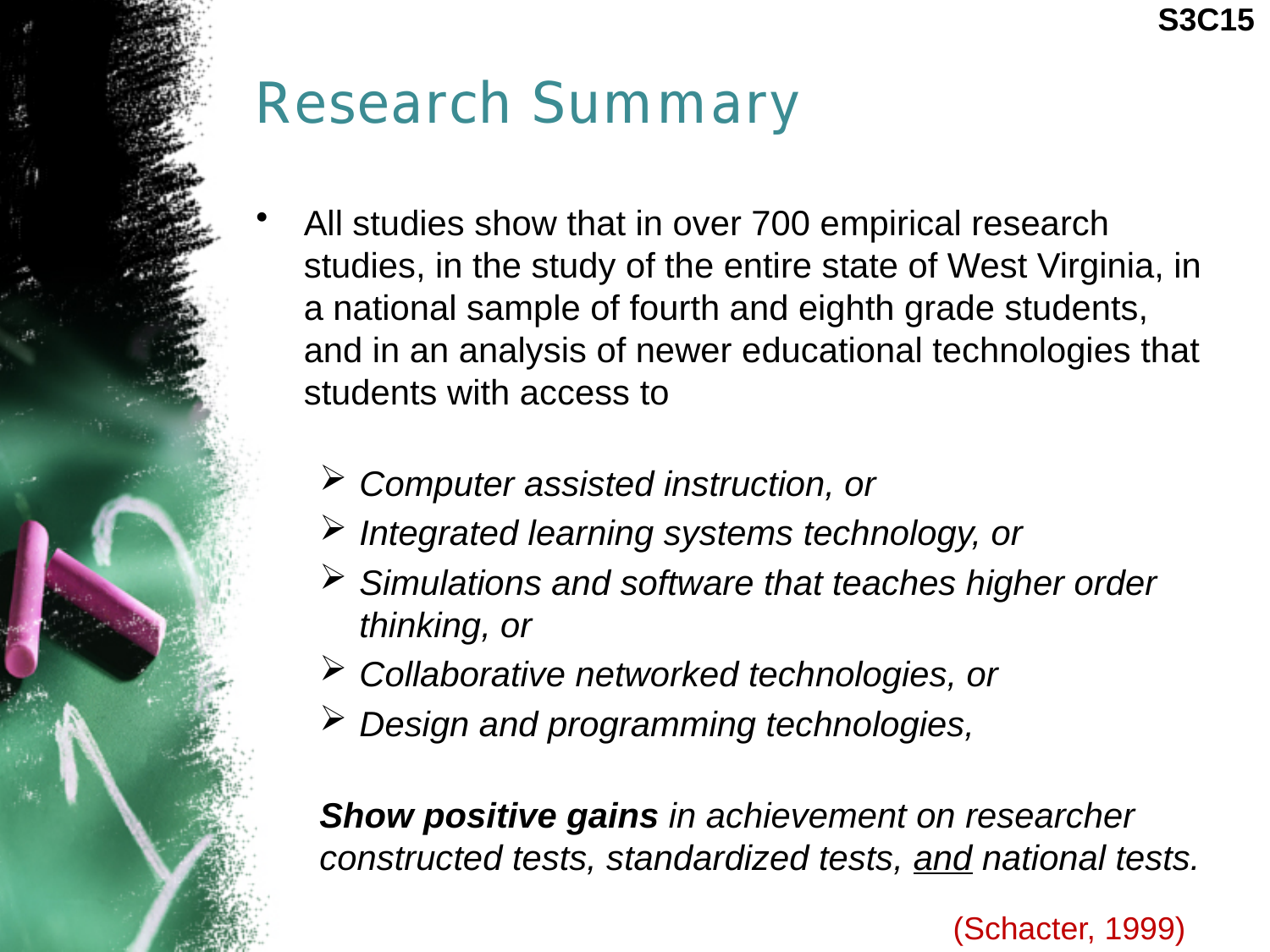

S3C15
# Research Summary
All studies show that in over 700 empirical research studies, in the study of the entire state of West Virginia, in a national sample of fourth and eighth grade students, and in an analysis of newer educational technologies that students with access to
Computer assisted instruction, or
Integrated learning systems technology, or
Simulations and software that teaches higher order thinking, or
Collaborative networked technologies, or
Design and programming technologies,
Show positive gains in achievement on researcher constructed tests, standardized tests, and national tests.
(Schacter, 1999)